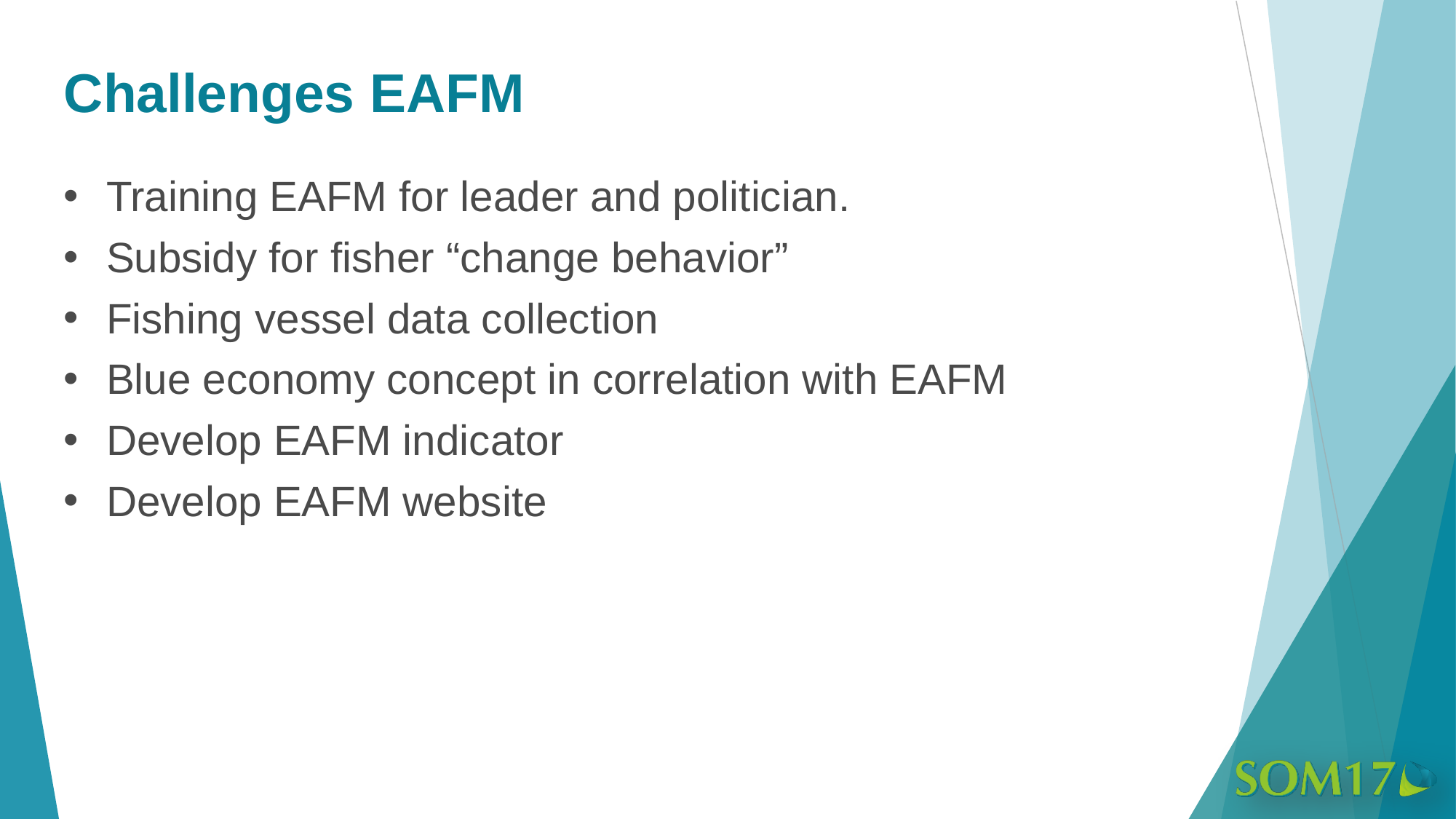

# Challenges EAFM
Training EAFM for leader and politician.
Subsidy for fisher “change behavior”
Fishing vessel data collection
Blue economy concept in correlation with EAFM
Develop EAFM indicator
Develop EAFM website